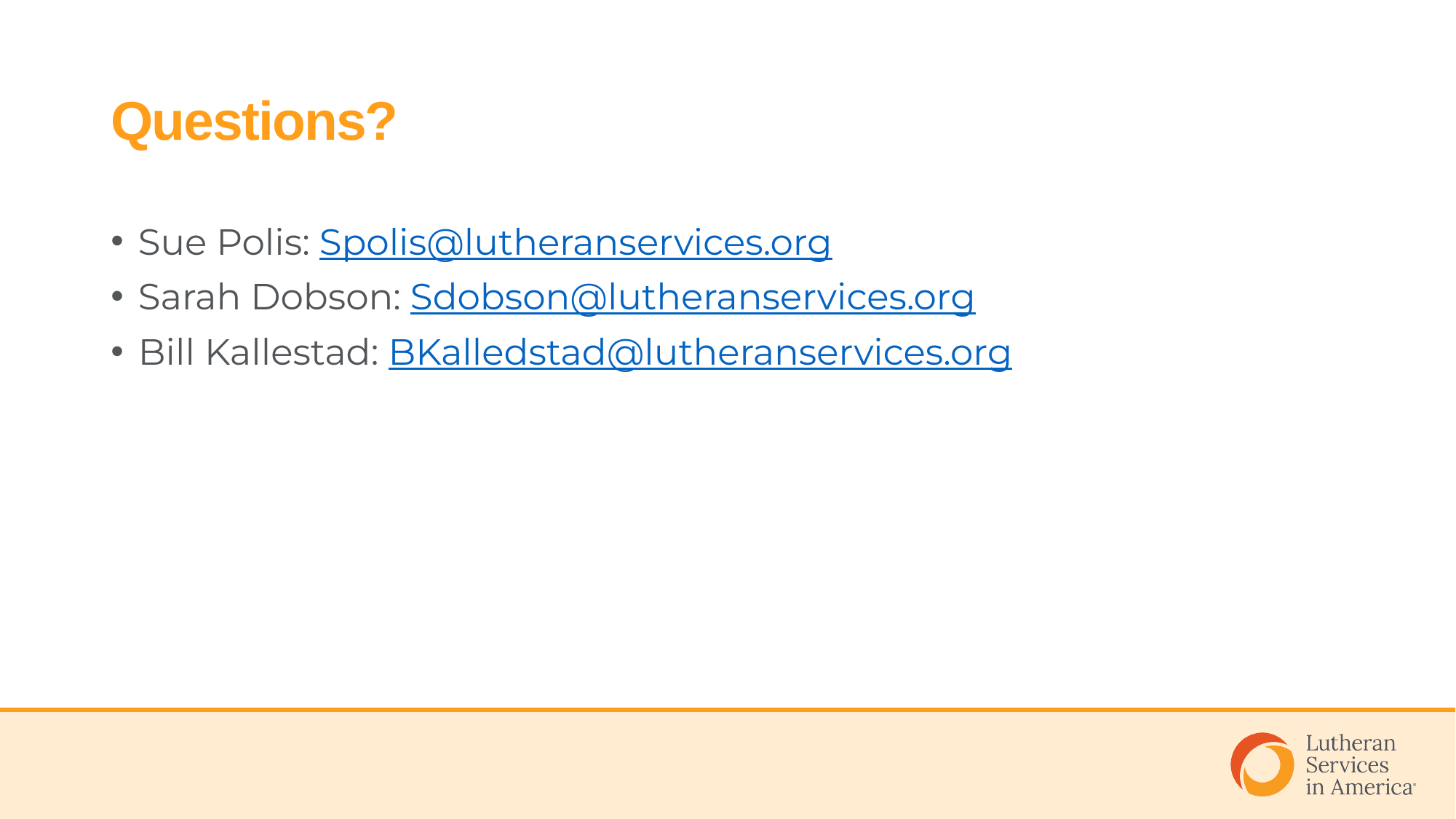

# Questions?
Sue Polis: Spolis@lutheranservices.org
Sarah Dobson: Sdobson@lutheranservices.org
Bill Kallestad: BKalledstad@lutheranservices.org